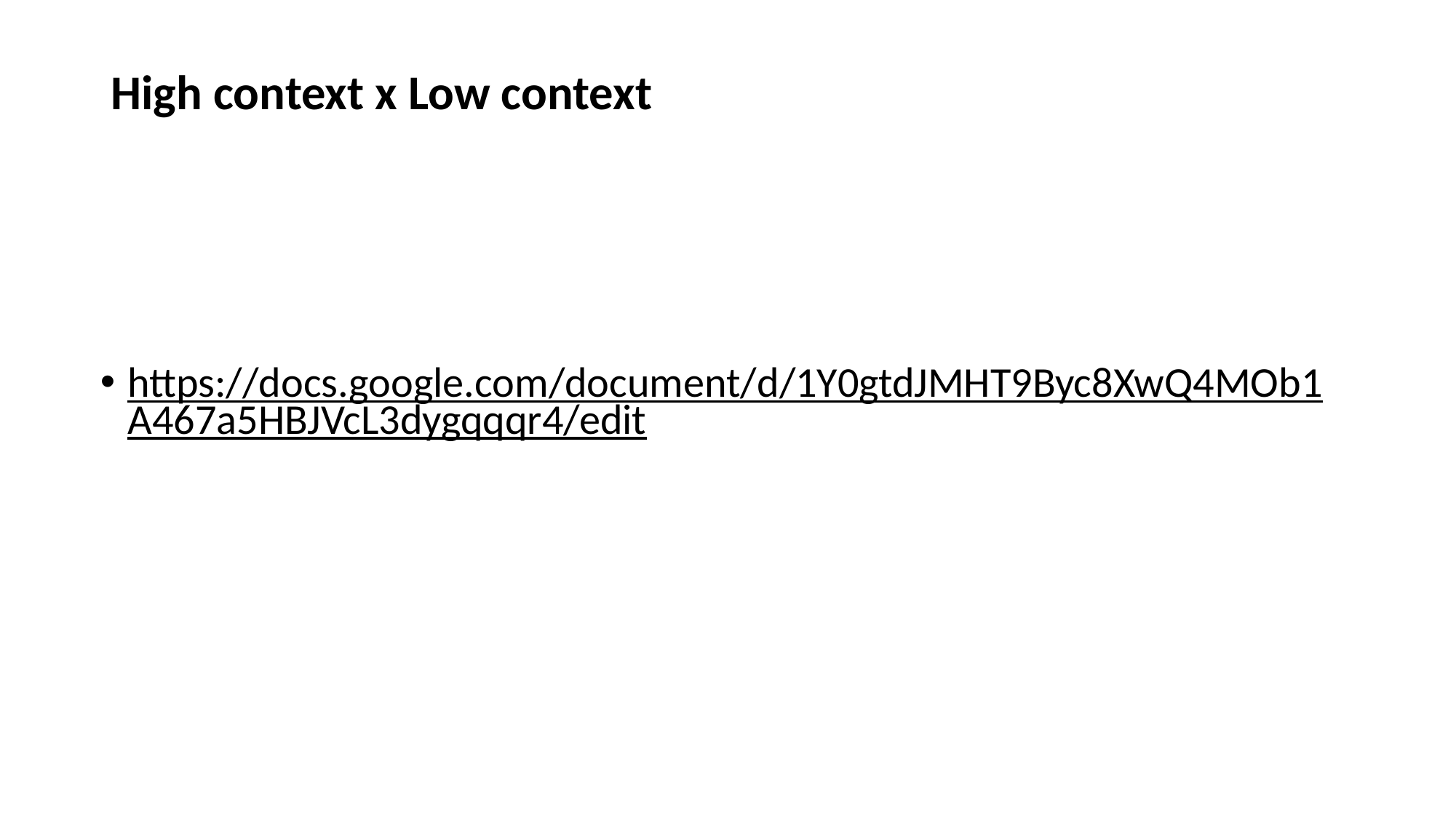

# High context x Low context

https://docs.google.com/document/d/1Y0gtdJMHT9Byc8XwQ4MOb1A467a5HBJVcL3dygqqqr4/edit